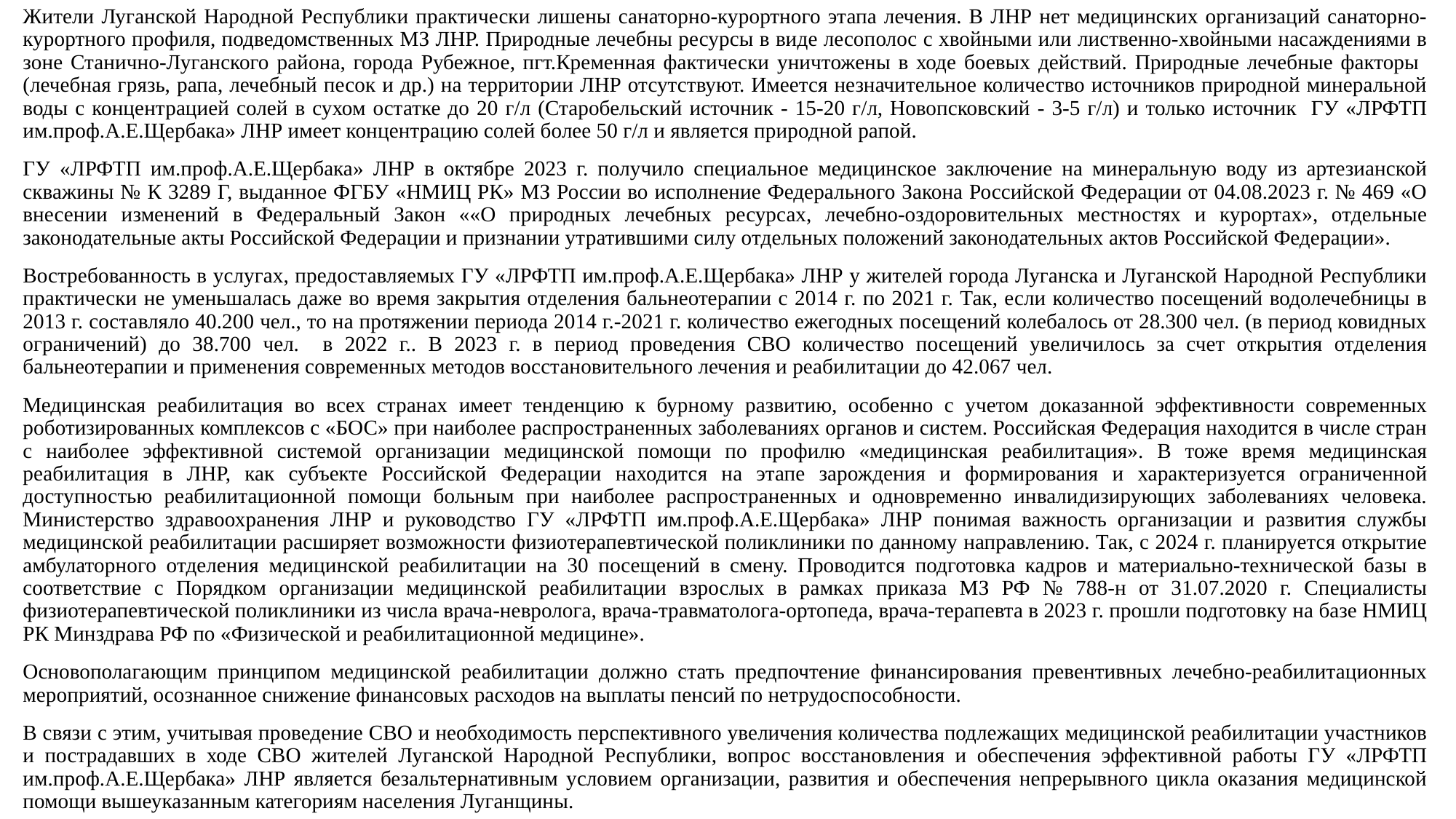

Жители Луганской Народной Республики практически лишены санаторно-курортного этапа лечения. В ЛНР нет медицинских организаций санаторно-курортного профиля, подведомственных МЗ ЛНР. Природные лечебны ресурсы в виде лесополос с хвойными или лиственно-хвойными насаждениями в зоне Станично-Луганского района, города Рубежное, пгт.Кременная фактически уничтожены в ходе боевых действий. Природные лечебные факторы  (лечебная грязь, рапа, лечебный песок и др.) на территории ЛНР отсутствуют. Имеется незначительное количество источников природной минеральной воды с концентрацией солей в сухом остатке до 20 г/л (Старобельский источник - 15-20 г/л, Новопсковский - 3-5 г/л) и только источник  ГУ «ЛРФТП им.проф.А.Е.Щербака» ЛНР имеет концентрацию солей более 50 г/л и является природной рапой.
ГУ «ЛРФТП им.проф.А.Е.Щербака» ЛНР в октябре 2023 г. получило специальное медицинское заключение на минеральную воду из артезианской скважины № К 3289 Г, выданное ФГБУ «НМИЦ РК» МЗ России во исполнение Федерального Закона Российской Федерации от 04.08.2023 г. № 469 «О внесении изменений в Федеральный Закон ««О природных лечебных ресурсах, лечебно-оздоровительных местностях и курортах», отдельные законодательные акты Российской Федерации и признании утратившими силу отдельных положений законодательных актов Российской Федерации».
Востребованность в услугах, предоставляемых ГУ «ЛРФТП им.проф.А.Е.Щербака» ЛНР у жителей города Луганска и Луганской Народной Республики практически не уменьшалась даже во время закрытия отделения бальнеотерапии с 2014 г. по 2021 г. Так, если количество посещений водолечебницы в 2013 г. составляло 40.200 чел., то на протяжении периода 2014 г.-2021 г. количество ежегодных посещений колебалось от 28.300 чел. (в период ковидных ограничений) до 38.700 чел.  в 2022 г.. В 2023 г. в период проведения СВО количество посещений увеличилось за счет открытия отделения бальнеотерапии и применения современных методов восстановительного лечения и реабилитации до 42.067 чел.
Медицинская реабилитация во всех странах имеет тенденцию к бурному развитию, особенно с учетом доказанной эффективности современных роботизированных комплексов с «БОС» при наиболее распространенных заболеваниях органов и систем. Российская Федерация находится в числе стран с наиболее эффективной системой организации медицинской помощи по профилю «медицинская реабилитация». В тоже время медицинская реабилитация в ЛНР, как субъекте Российской Федерации находится на этапе зарождения и формирования и характеризуется ограниченной доступностью реабилитационной помощи больным при наиболее распространенных и одновременно инвалидизирующих заболеваниях человека. Министерство здравоохранения ЛНР и руководство ГУ «ЛРФТП им.проф.А.Е.Щербака» ЛНР понимая важность организации и развития службы медицинской реабилитации расширяет возможности физиотерапевтической поликлиники по данному направлению. Так, с 2024 г. планируется открытие амбулаторного отделения медицинской реабилитации на 30 посещений в смену. Проводится подготовка кадров и материально-технической базы в соответствие с Порядком организации медицинской реабилитации взрослых в рамках приказа МЗ РФ № 788-н от 31.07.2020 г. Специалисты физиотерапевтической поликлиники из числа врача-невролога, врача-травматолога-ортопеда, врача-терапевта в 2023 г. прошли подготовку на базе НМИЦ РК Минздрава РФ по «Физической и реабилитационной медицине».
Основополагающим принципом медицинской реабилитации должно стать предпочтение финансирования превентивных лечебно-реабилитационных мероприятий, осознанное снижение финансовых расходов на выплаты пенсий по нетрудоспособности.
В связи с этим, учитывая проведение СВО и необходимость перспективного увеличения количества подлежащих медицинской реабилитации участников и пострадавших в ходе СВО жителей Луганской Народной Республики, вопрос восстановления и обеспечения эффективной работы ГУ «ЛРФТП им.проф.А.Е.Щербака» ЛНР является безальтернативным условием организации, развития и обеспечения непрерывного цикла оказания медицинской помощи вышеуказанным категориям населения Луганщины.